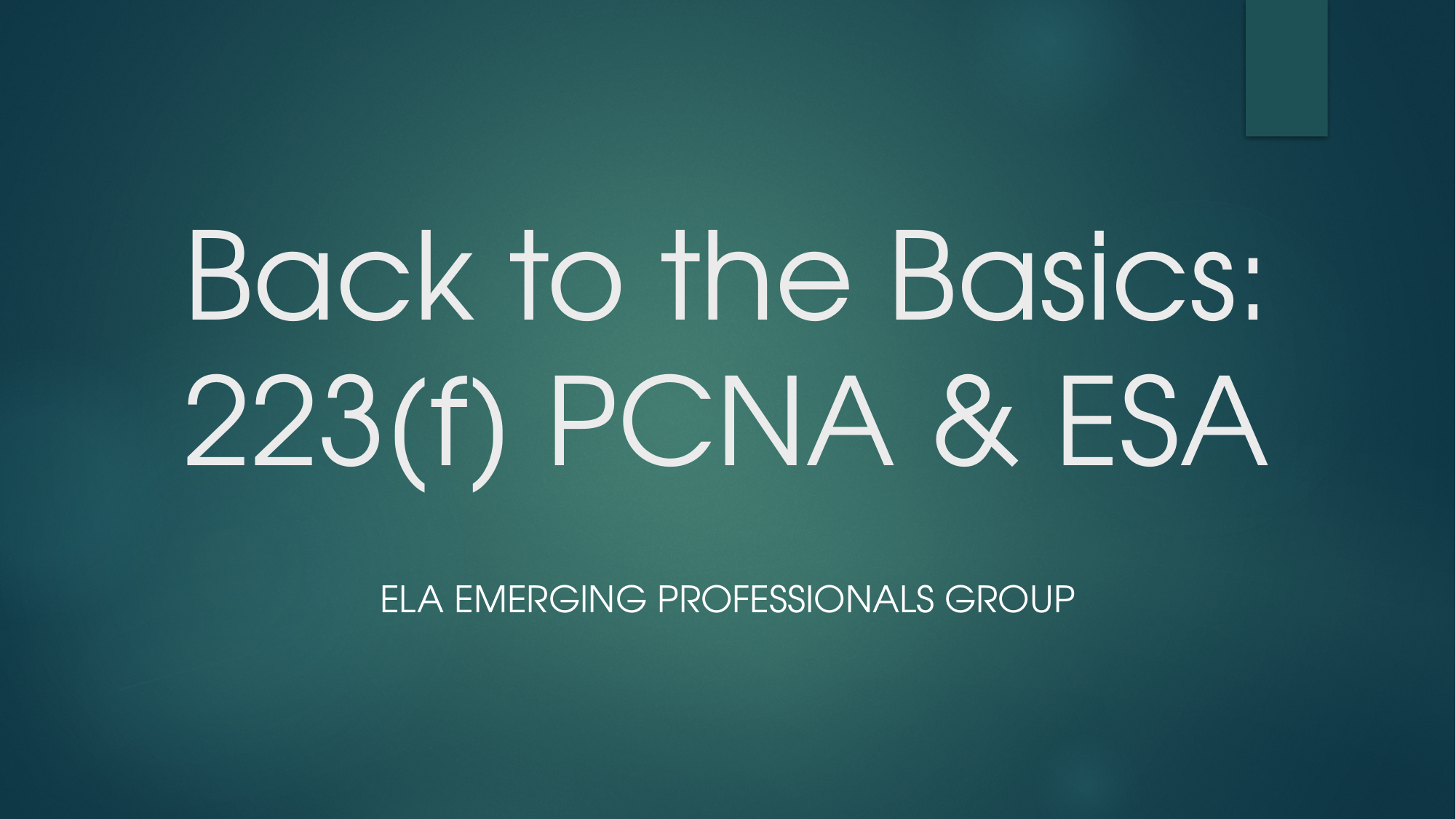

# Back to the Basics: 223(f) PCNA & ESA
ELA Emerging Professionals Group